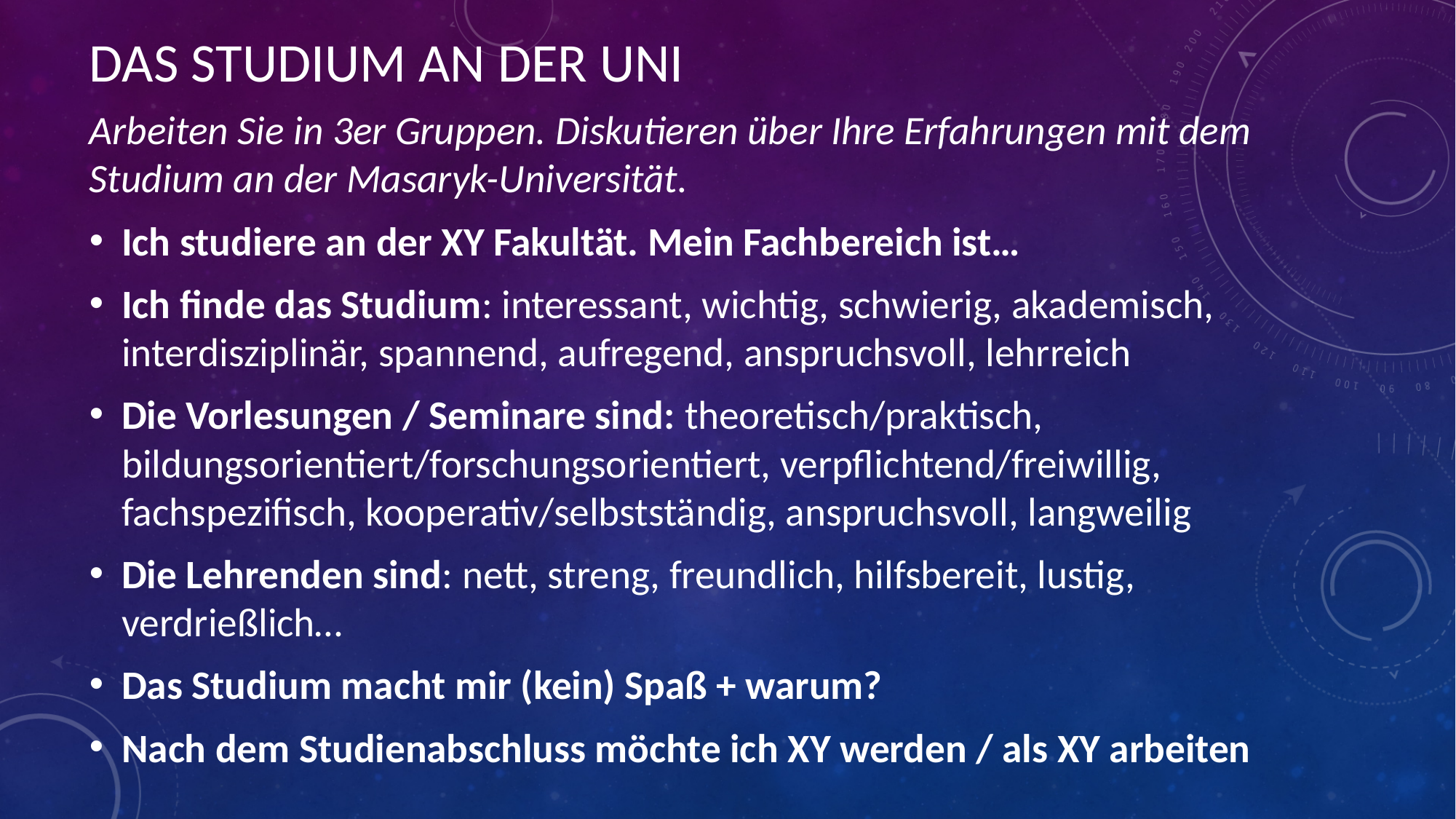

# Das Studium an der Uni
Arbeiten Sie in 3er Gruppen. Diskutieren über Ihre Erfahrungen mit dem Studium an der Masaryk-Universität.
Ich studiere an der XY Fakultät. Mein Fachbereich ist…
Ich finde das Studium: interessant, wichtig, schwierig, akademisch, interdisziplinär, spannend, aufregend, anspruchsvoll, lehrreich
Die Vorlesungen / Seminare sind: theoretisch/praktisch, bildungsorientiert/forschungsorientiert, verpflichtend/freiwillig, fachspezifisch, kooperativ/selbstständig, anspruchsvoll, langweilig
Die Lehrenden sind: nett, streng, freundlich, hilfsbereit, lustig, verdrießlich…
Das Studium macht mir (kein) Spaß + warum?
Nach dem Studienabschluss möchte ich XY werden / als XY arbeiten